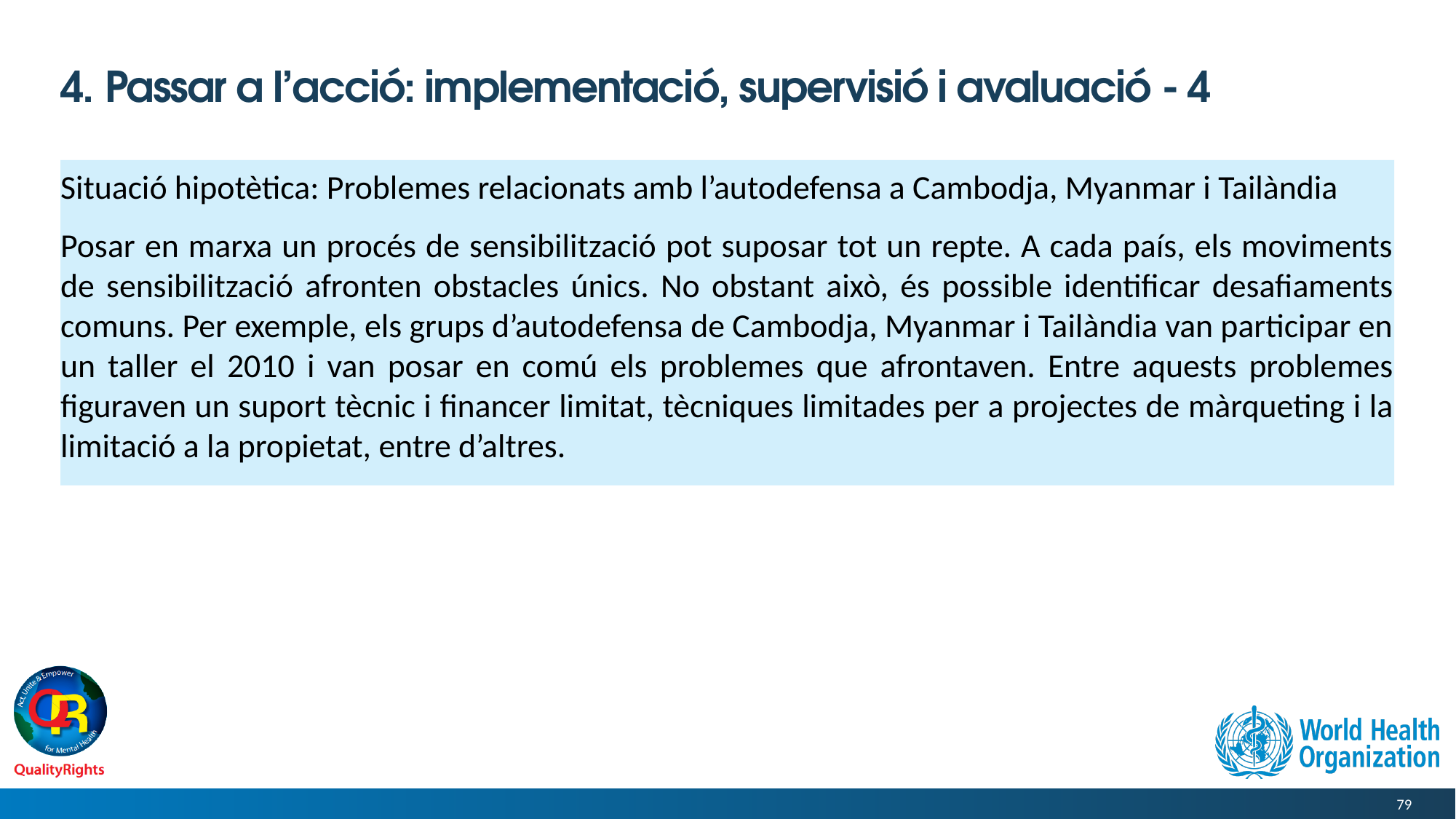

# 4. Passar a l’acció: implementació, supervisió i avaluació - 4
Situació hipotètica: Problemes relacionats amb l’autodefensa a Cambodja, Myanmar i Tailàndia
Posar en marxa un procés de sensibilització pot suposar tot un repte. A cada país, els moviments de sensibilització afronten obstacles únics. No obstant això, és possible identificar desafiaments comuns. Per exemple, els grups d’autodefensa de Cambodja, Myanmar i Tailàndia van participar en un taller el 2010 i van posar en comú els problemes que afrontaven. Entre aquests problemes figuraven un suport tècnic i financer limitat, tècniques limitades per a projectes de màrqueting i la limitació a la propietat, entre d’altres.